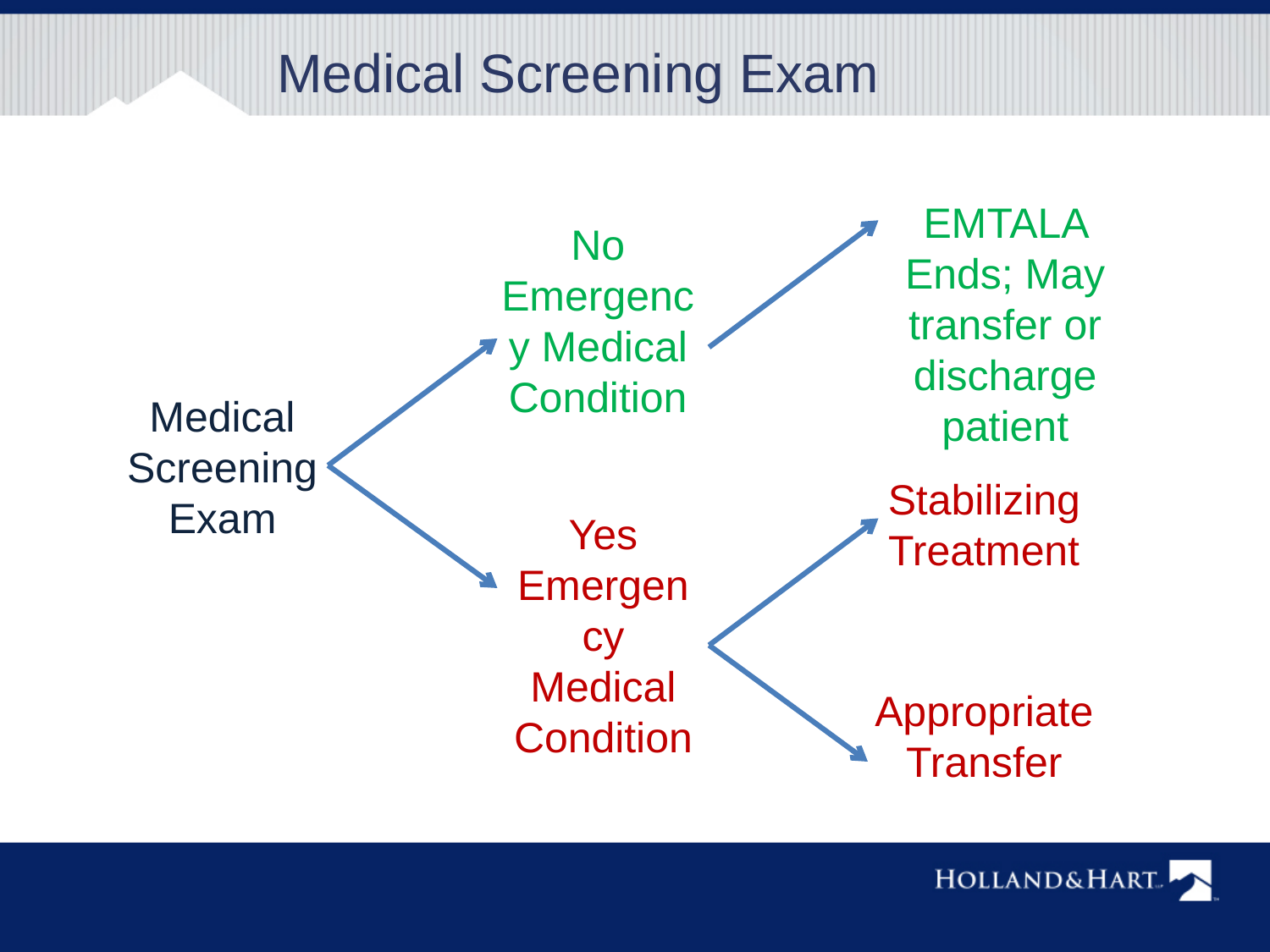

# Medical Screening Exam

EMTALA Ends; May transfer or discharge patient
No Emergency Medical Condition
Medical Screening Exam
Stabilizing Treatment
Yes Emergency Medical Condition
Appropriate Transfer